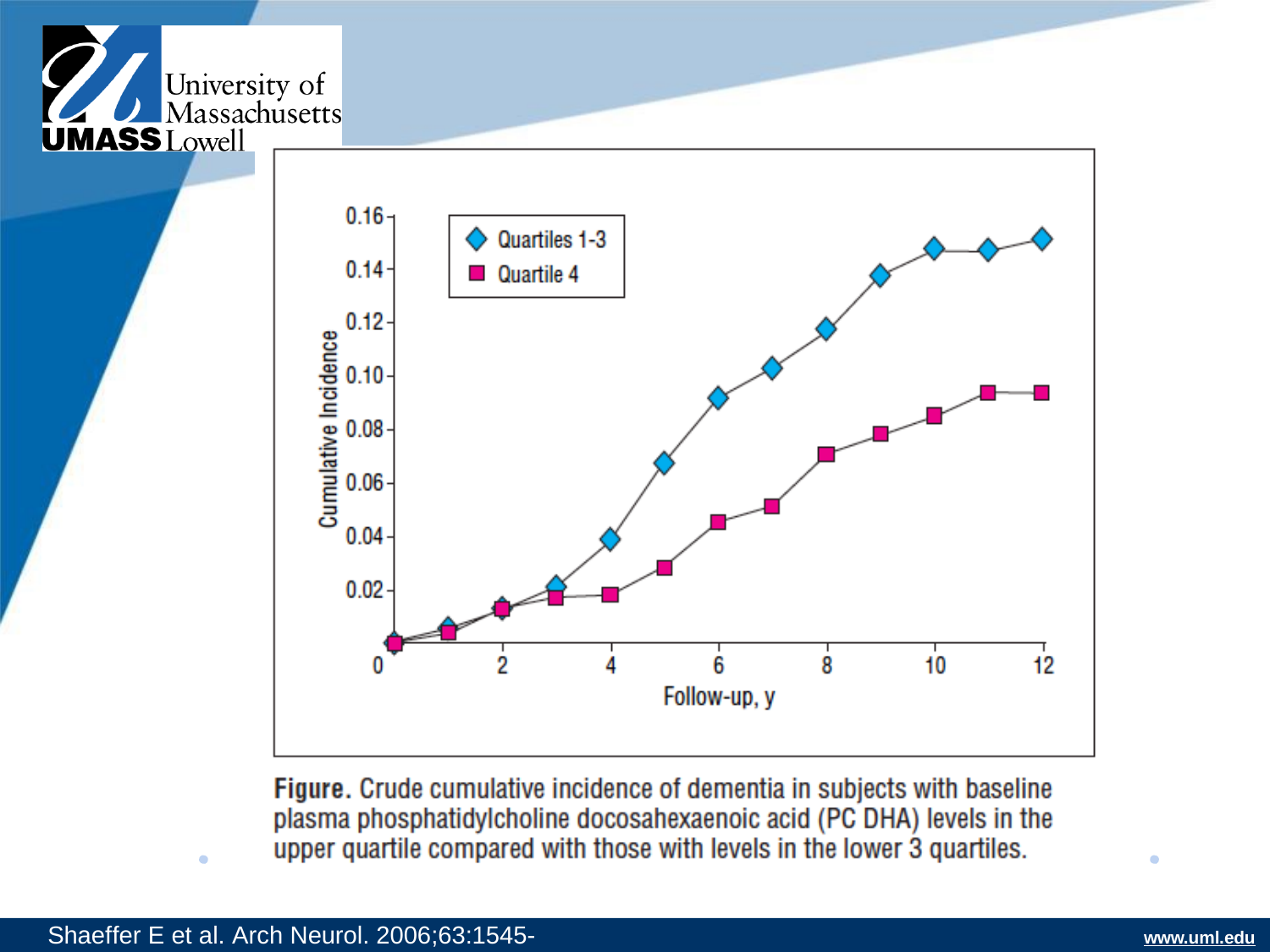

Shaeffer E et al. Arch Neurol. 2006;63:1545-1550
www.uml.edu